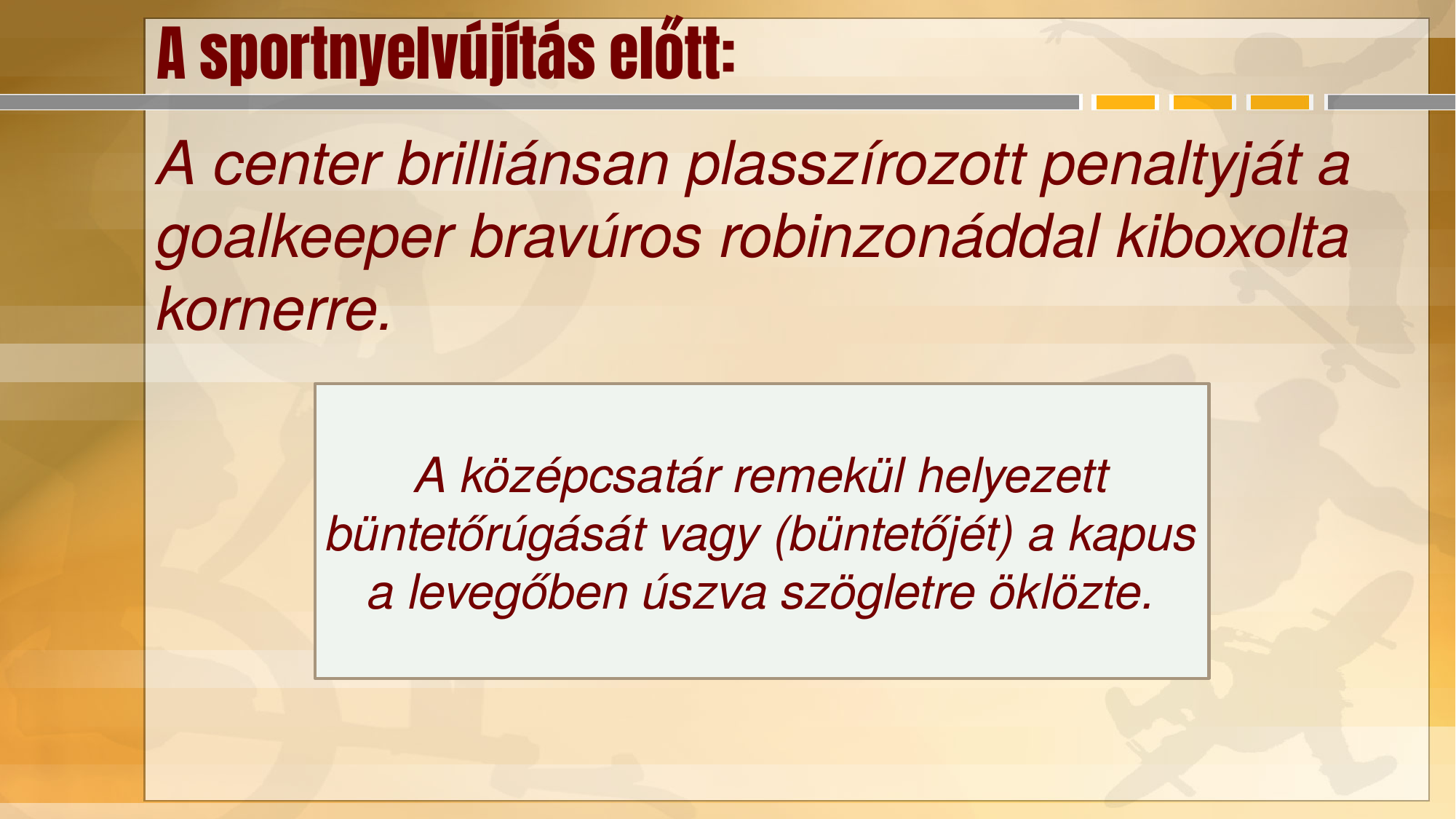

# A sportnyelvújítás előtt:
A center brilliánsan plasszírozott penaltyját a goalkeeper bravúros robinzonáddal kiboxolta kornerre.
A középcsatár remekül helyezett büntetőrúgását vagy (büntetőjét) a kapus a levegőben úszva szögletre öklözte.